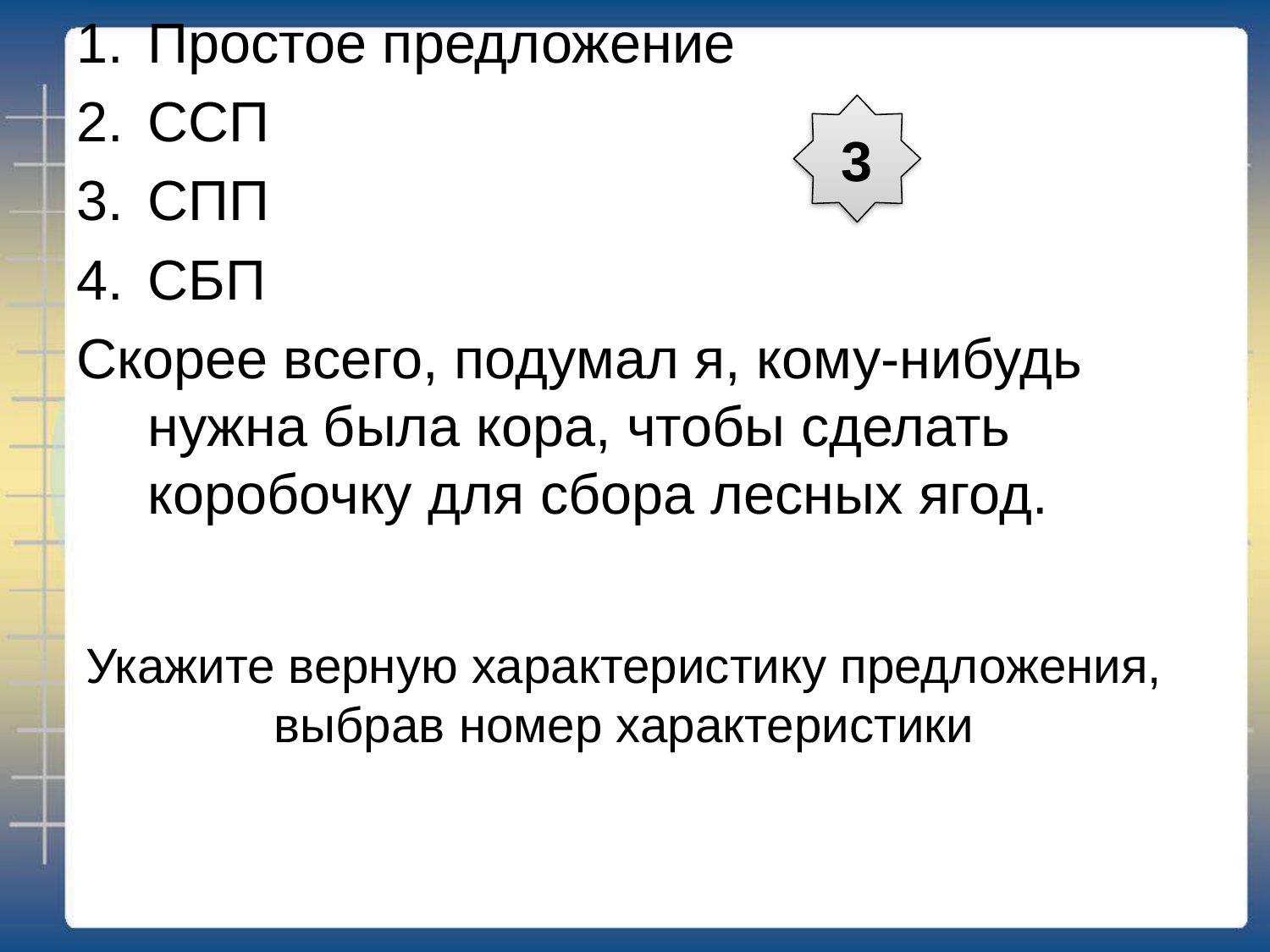

Простое предложение
ССП
СПП
СБП
Скорее всего, подумал я, кому-нибудь нужна была кора, чтобы сделать коробочку для сбора лесных ягод.
3
# Укажите верную характеристику предложения, выбрав номер характеристики